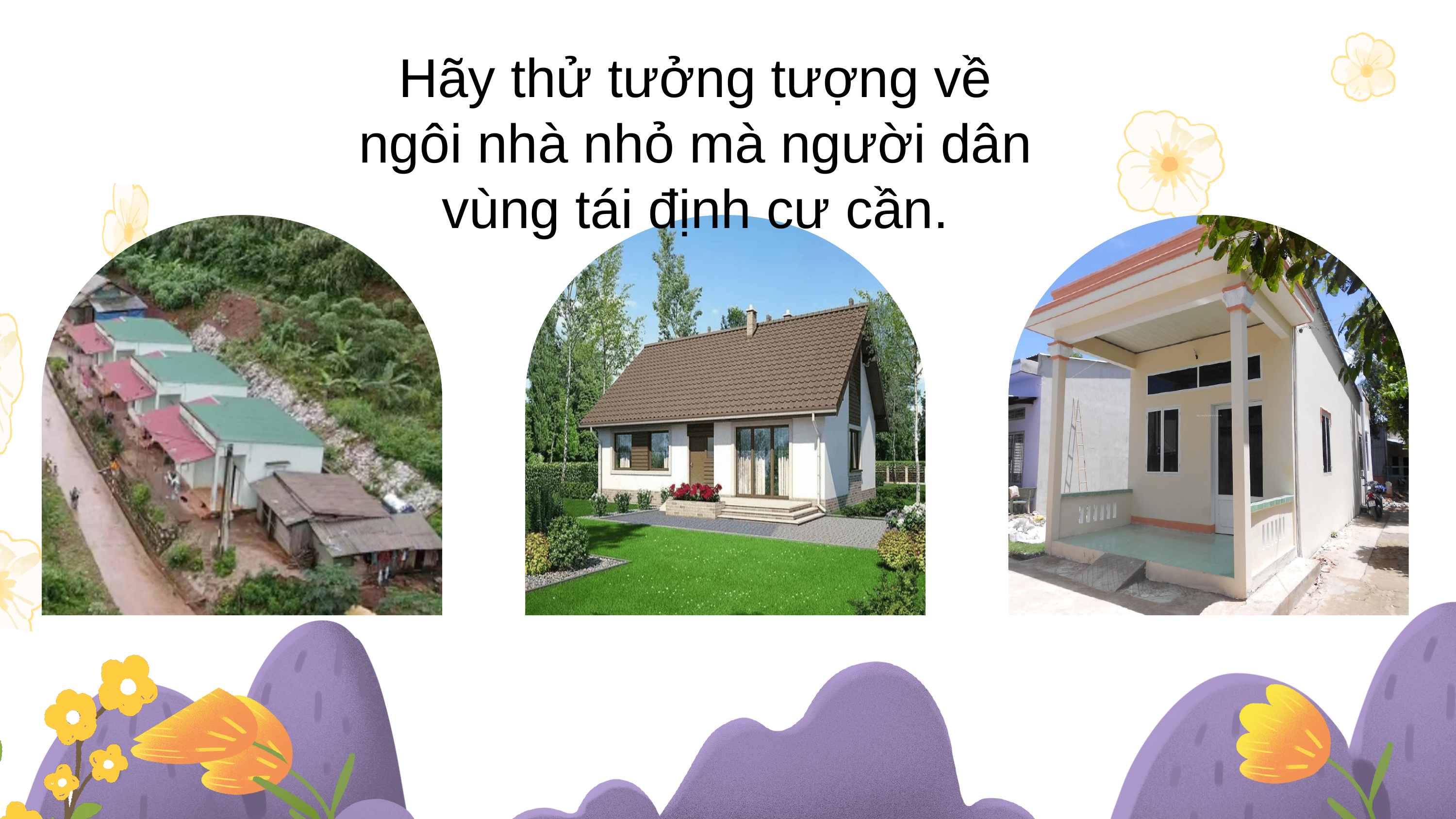

Hãy thử tưởng tượng về ngôi nhà nhỏ mà người dân vùng tái định cư cần.